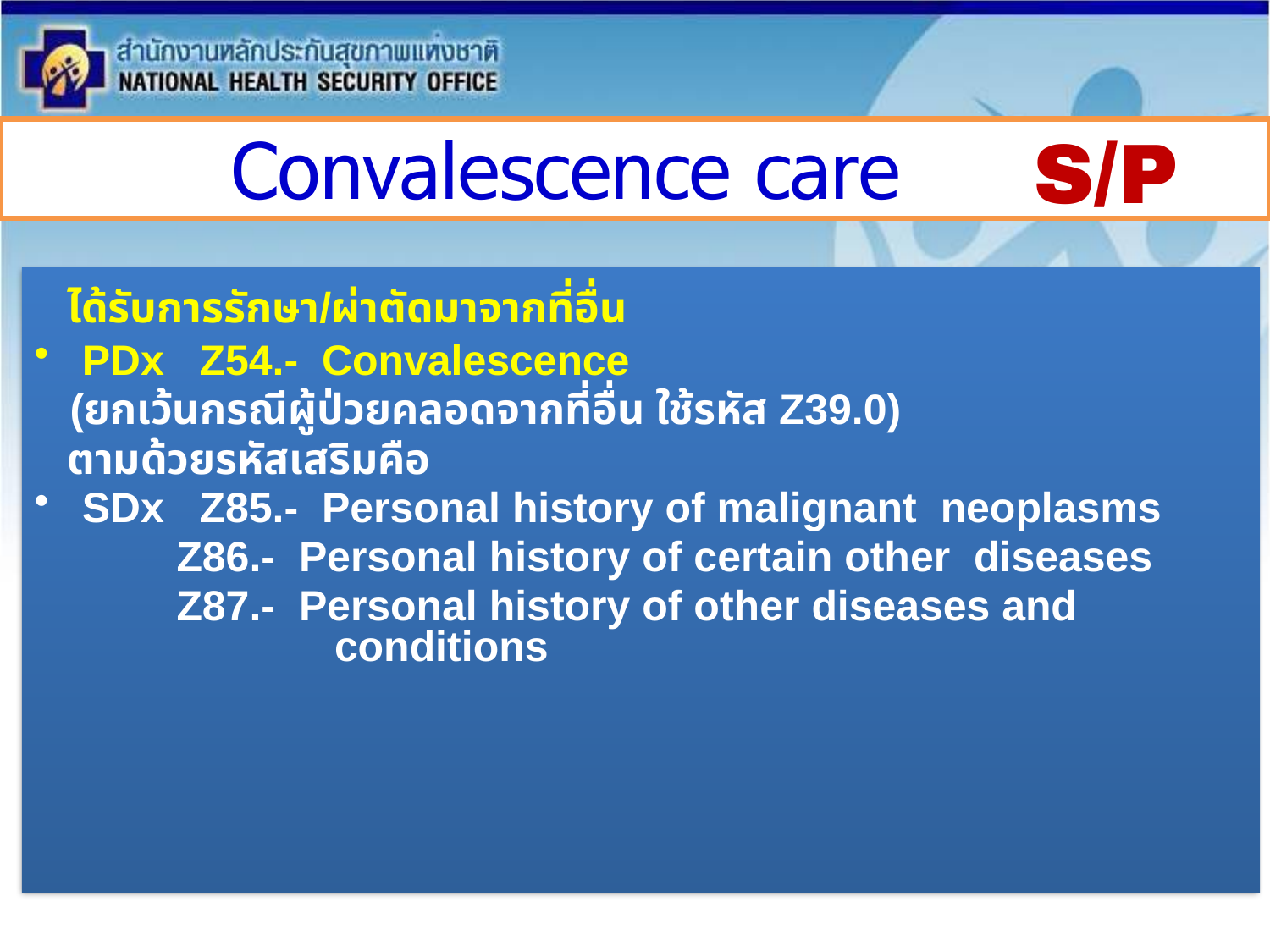

S/P
         Convalescence care
  ได้รับการรักษา/ผ่าตัดมาจากที่อื่น
PDx   Z54.-  Convalescence
   (ยกเว้นกรณีผู้ป่วยคลอดจากที่อื่น ใช้รหัส Z39.0)
   ตามด้วยรหัสเสริมคือ
SDx   Z85.-  Personal history of malignant  neoplasms
            Z86.-  Personal history of certain other  diseases
            Z87.-  Personal history of other diseases and  conditions